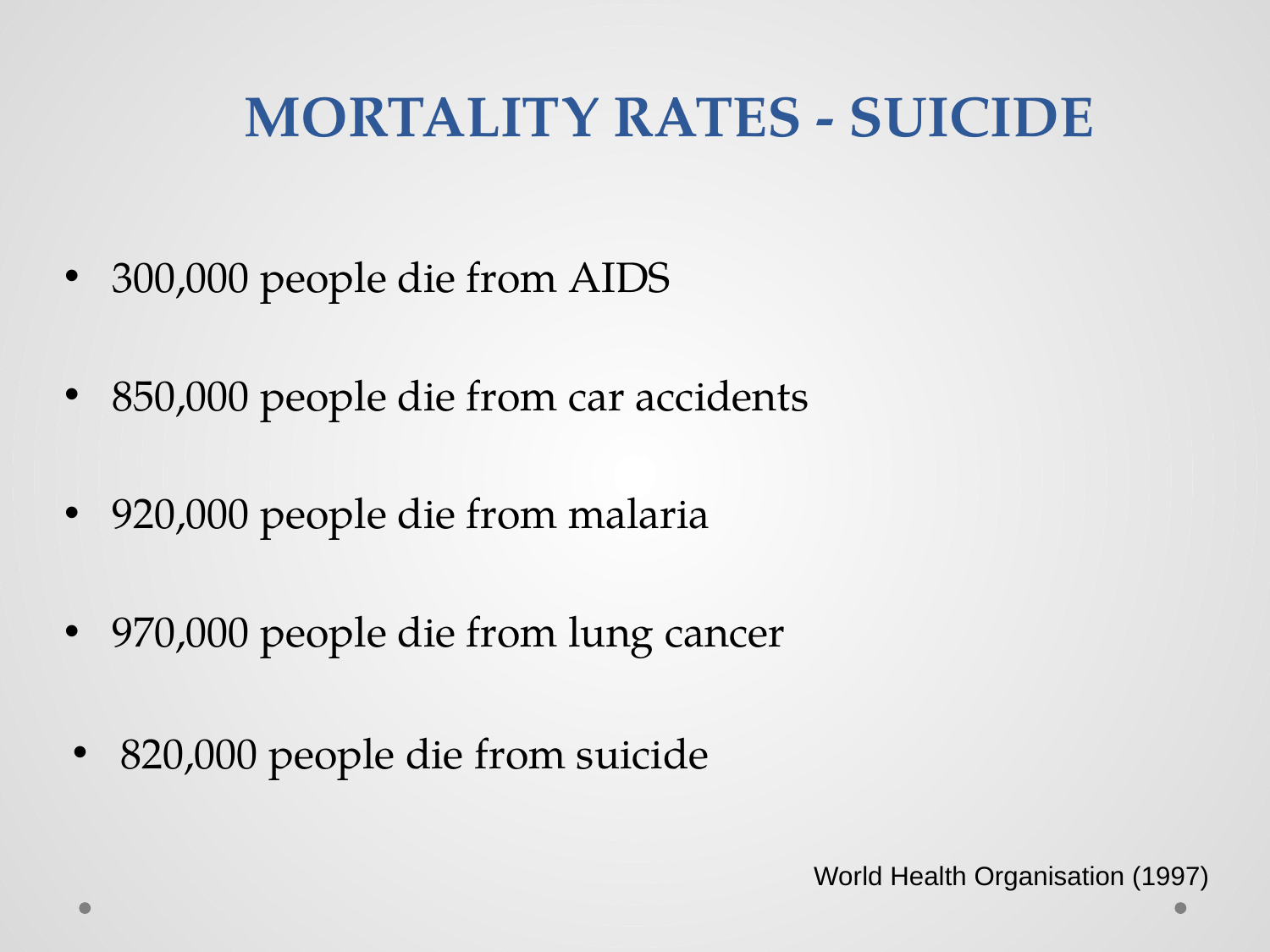

MORTALITY RATES - SUICIDE
300,000 people die from AIDS

850,000 people die from car accidents

920,000 people die from malaria

970,000 people die from lung cancer

820,000 people die from suicide
	World Health Organisation (1997)